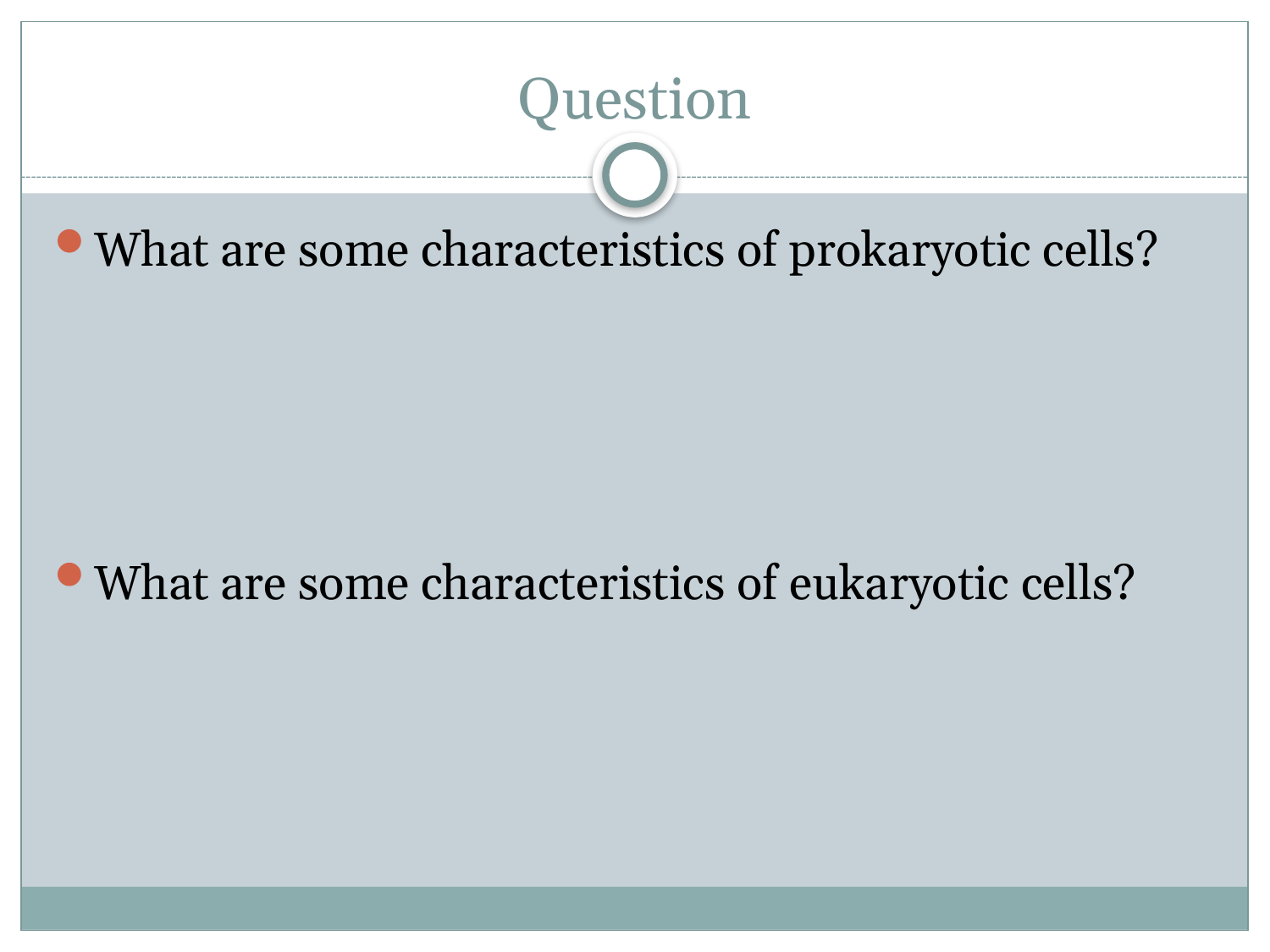

# Question
What are some characteristics of prokaryotic cells?

What are some characteristics of eukaryotic cells?